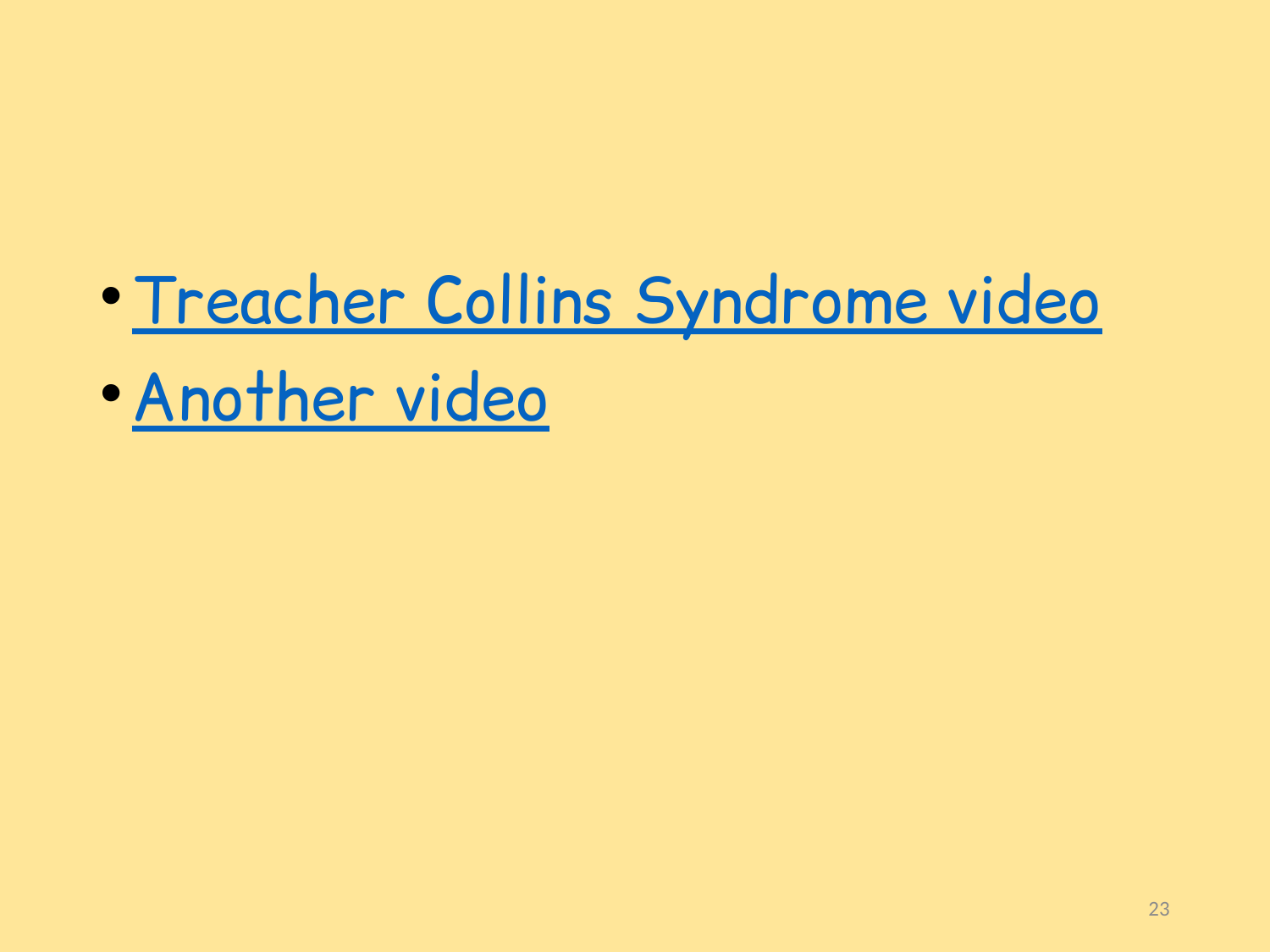

#
Treacher Collins Syndrome video
Another video
23